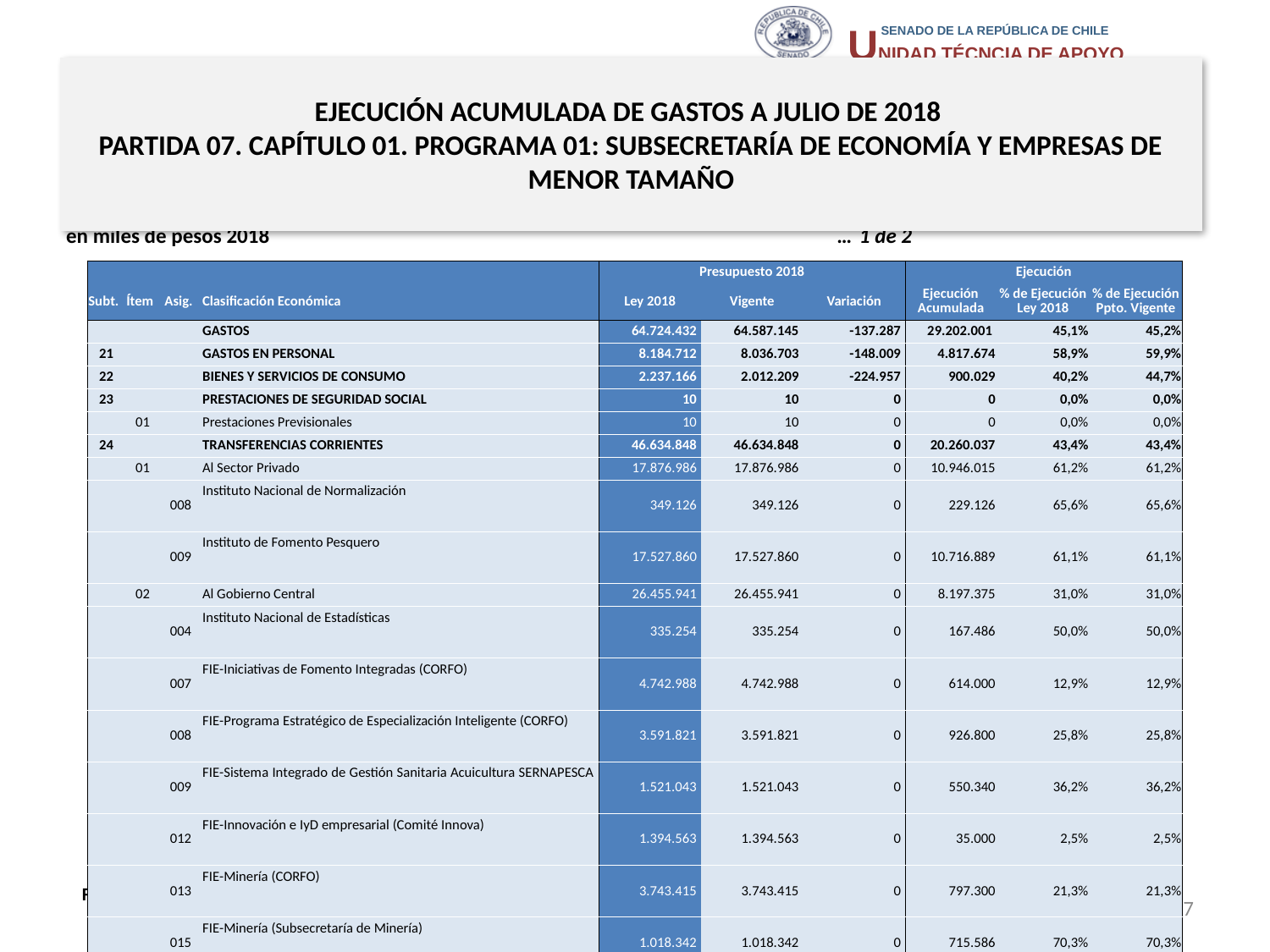

# EJECUCIÓN ACUMULADA DE GASTOS A JULIO DE 2018 PARTIDA 07. CAPÍTULO 01. PROGRAMA 01: SUBSECRETARÍA DE ECONOMÍA Y EMPRESAS DE MENOR TAMAÑO
en miles de pesos 2018                                                                                                                     … 1 de 2
|  |  |  |  | Presupuesto 2018 |  |  | Ejecución |  |  |
| --- | --- | --- | --- | --- | --- | --- | --- | --- | --- |
| Subt. | Ítem | Asig. | Clasificación Económica | Ley 2018 | Vigente | Variación | Ejecución Acumulada | % de Ejecución Ley 2018 | % de Ejecución Ppto. Vigente |
|  |  |  | GASTOS | 64.724.432 | 64.587.145 | -137.287 | 29.202.001 | 45,1% | 45,2% |
| 21 |  |  | GASTOS EN PERSONAL | 8.184.712 | 8.036.703 | -148.009 | 4.817.674 | 58,9% | 59,9% |
| 22 |  |  | BIENES Y SERVICIOS DE CONSUMO | 2.237.166 | 2.012.209 | -224.957 | 900.029 | 40,2% | 44,7% |
| 23 |  |  | PRESTACIONES DE SEGURIDAD SOCIAL | 10 | 10 | 0 | 0 | 0,0% | 0,0% |
|  | 01 |  | Prestaciones Previsionales | 10 | 10 | 0 | 0 | 0,0% | 0,0% |
| 24 |  |  | TRANSFERENCIAS CORRIENTES | 46.634.848 | 46.634.848 | 0 | 20.260.037 | 43,4% | 43,4% |
|  | 01 |  | Al Sector Privado | 17.876.986 | 17.876.986 | 0 | 10.946.015 | 61,2% | 61,2% |
|  |  | 008 | Instituto Nacional de Normalización | 349.126 | 349.126 | 0 | 229.126 | 65,6% | 65,6% |
|  |  | 009 | Instituto de Fomento Pesquero | 17.527.860 | 17.527.860 | 0 | 10.716.889 | 61,1% | 61,1% |
|  | 02 |  | Al Gobierno Central | 26.455.941 | 26.455.941 | 0 | 8.197.375 | 31,0% | 31,0% |
|  |  | 004 | Instituto Nacional de Estadísticas | 335.254 | 335.254 | 0 | 167.486 | 50,0% | 50,0% |
|  |  | 007 | FIE-Iniciativas de Fomento Integradas (CORFO) | 4.742.988 | 4.742.988 | 0 | 614.000 | 12,9% | 12,9% |
|  |  | 008 | FIE-Programa Estratégico de Especialización Inteligente (CORFO) | 3.591.821 | 3.591.821 | 0 | 926.800 | 25,8% | 25,8% |
|  |  | 009 | FIE-Sistema Integrado de Gestión Sanitaria Acuicultura SERNAPESCA | 1.521.043 | 1.521.043 | 0 | 550.340 | 36,2% | 36,2% |
|  |  | 012 | FIE-Innovación e IyD empresarial (Comité Innova) | 1.394.563 | 1.394.563 | 0 | 35.000 | 2,5% | 2,5% |
|  |  | 013 | FIE-Minería (CORFO) | 3.743.415 | 3.743.415 | 0 | 797.300 | 21,3% | 21,3% |
|  |  | 015 | FIE-Minería (Subsecretaría de Minería) | 1.018.342 | 1.018.342 | 0 | 715.586 | 70,3% | 70,3% |
|  |  | 016 | FIE-Alimentos Saludables (Servicio Agrícola y Ganadero) | 567.786 | 567.786 | 0 | 167.100 | 29,4% | 29,4% |
|  |  | 017 | FIE-Alimentos Saludables (Subsecretaría de Agricultura) | 1.518.706 | 1.518.706 | 0 | 0 | 0,0% | 0,0% |
|  |  | 018 | FIE-Industria Solar (Subsecretaría de Energía) | 903.976 | 903.976 | 0 | 891.626 | 98,6% | 98,6% |
Fuente: Elaboración propia en base a Informes de ejecución presupuestaria mensual de DIPRES.
7